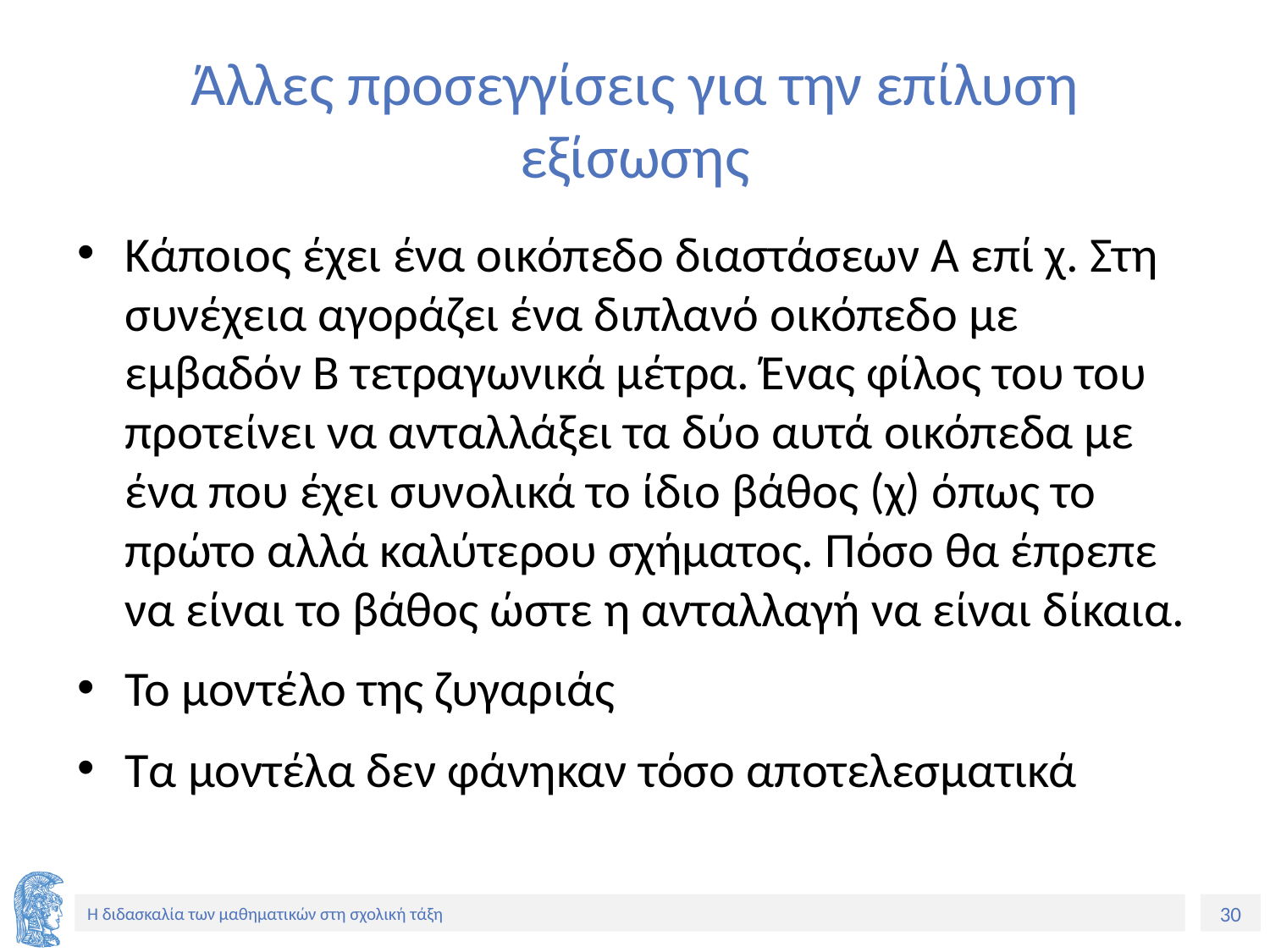

# Άλλες προσεγγίσεις για την επίλυση εξίσωσης
Κάποιος έχει ένα οικόπεδο διαστάσεων Α επί χ. Στη συνέχεια αγοράζει ένα διπλανό οικόπεδο με εμβαδόν Β τετραγωνικά μέτρα. Ένας φίλος του του προτείνει να ανταλλάξει τα δύο αυτά οικόπεδα με ένα που έχει συνολικά το ίδιο βάθος (χ) όπως το πρώτο αλλά καλύτερου σχήματος. Πόσο θα έπρεπε να είναι το βάθος ώστε η ανταλλαγή να είναι δίκαια.
Το μοντέλο της ζυγαριάς
Τα μοντέλα δεν φάνηκαν τόσο αποτελεσματικά